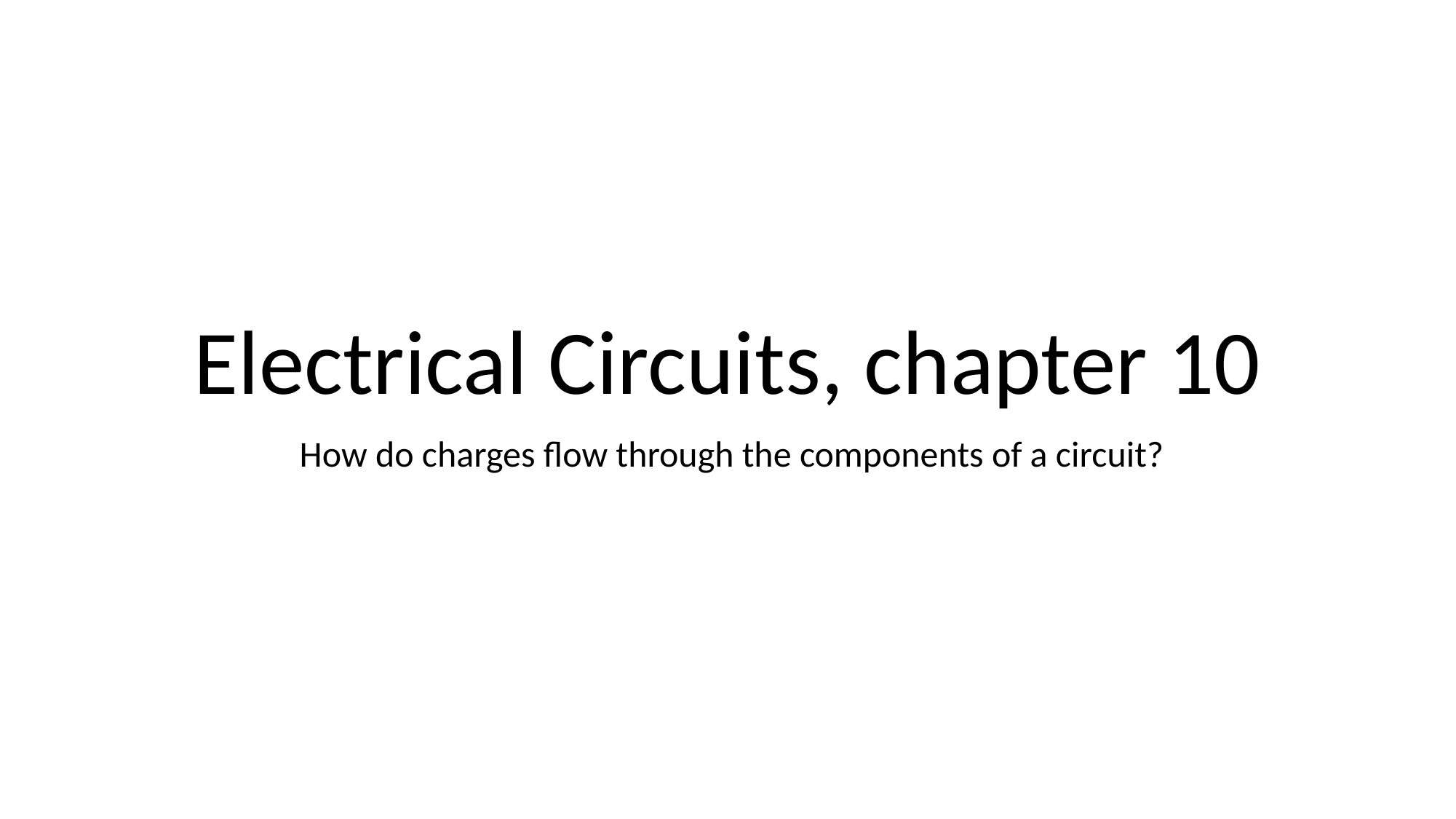

# Electrical Circuits, chapter 10
 How do charges flow through the components of a circuit?